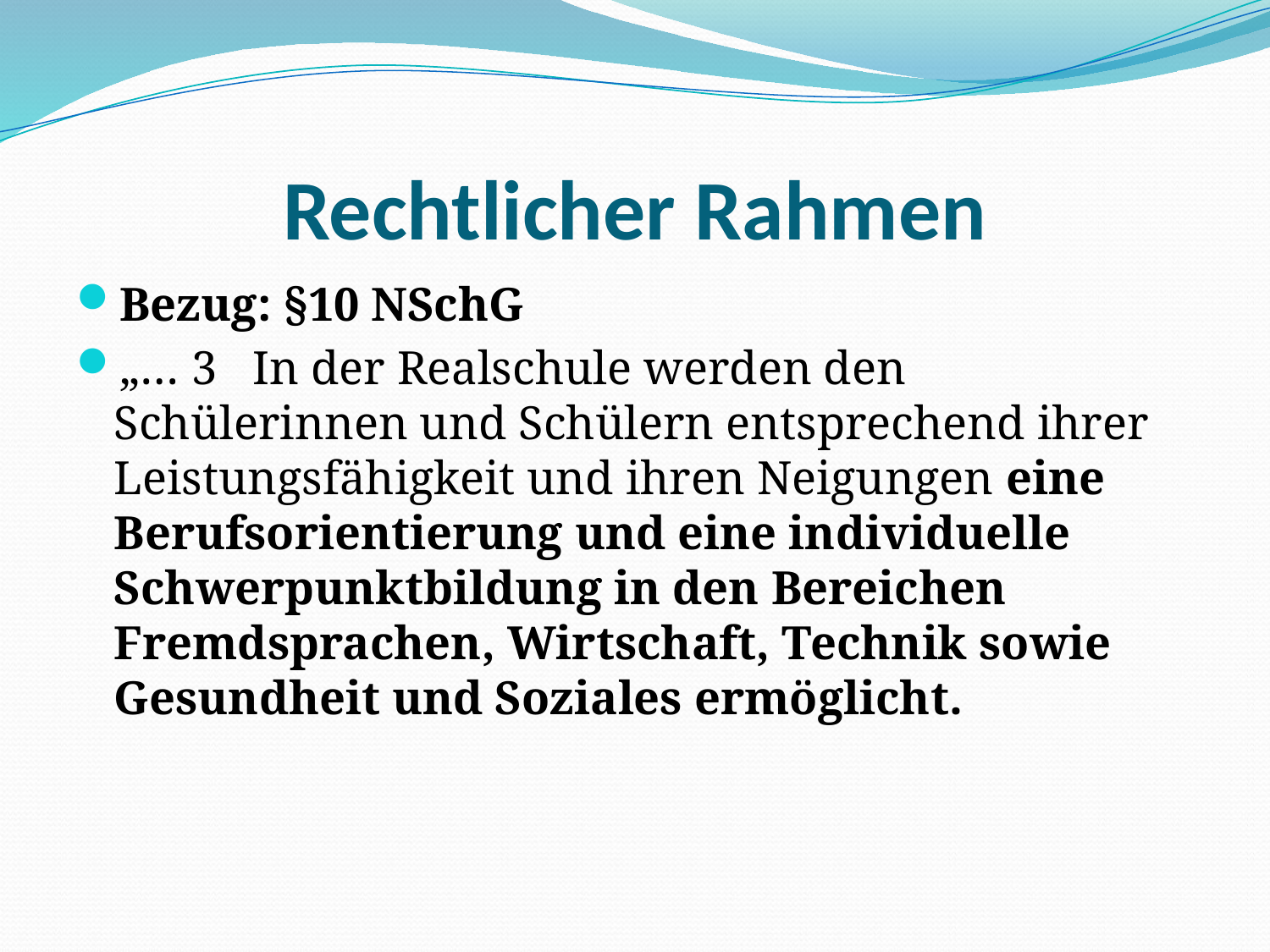

# Rechtlicher Rahmen
Bezug: §10 NSchG
„… 3   In der Realschule werden den Schülerinnen und Schülern entsprechend ihrer Leistungsfähigkeit und ihren Neigungen eine Berufsorientierung und eine individuelle Schwerpunktbildung in den Bereichen Fremdsprachen, Wirtschaft, Technik sowie Gesundheit und Soziales ermöglicht.